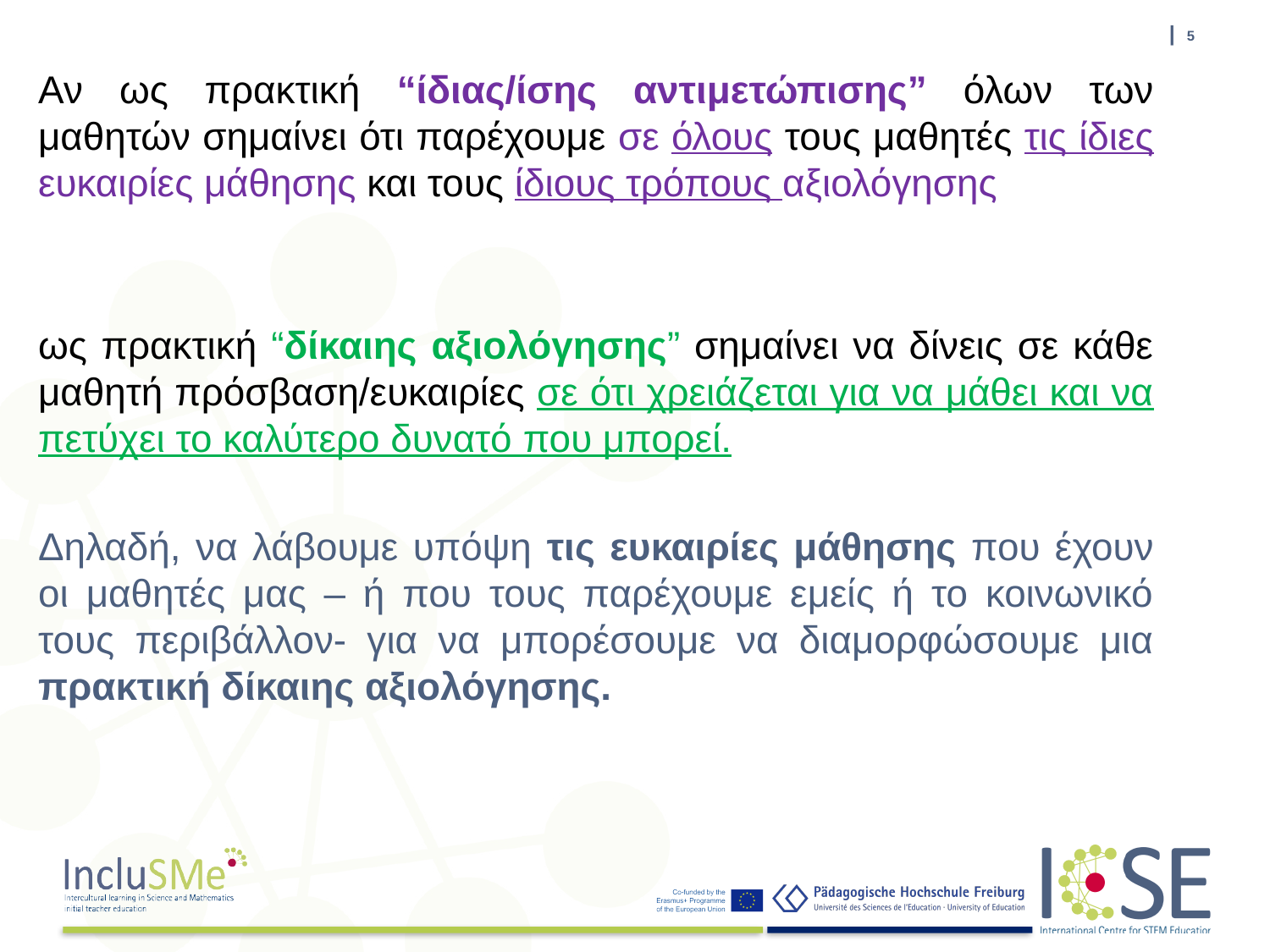

|  5
Αν ως πρακτική “ίδιας/ίσης αντιμετώπισης” όλων των μαθητών σημαίνει ότι παρέχουμε σε όλους τους μαθητές τις ίδιες ευκαιρίες μάθησης και τους ίδιους τρόπους αξιολόγησης

ως πρακτική “δίκαιης αξιολόγησης” σημαίνει να δίνεις σε κάθε μαθητή πρόσβαση/ευκαιρίες σε ότι χρειάζεται για να μάθει και να πετύχει το καλύτερο δυνατό που μπορεί.

Δηλαδή, να λάβουμε υπόψη τις ευκαιρίες μάθησης που έχουν οι μαθητές μας – ή που τους παρέχουμε εμείς ή το κοινωνικό τους περιβάλλον- για να μπορέσουμε να διαμορφώσουμε μια πρακτική δίκαιης αξιολόγησης.